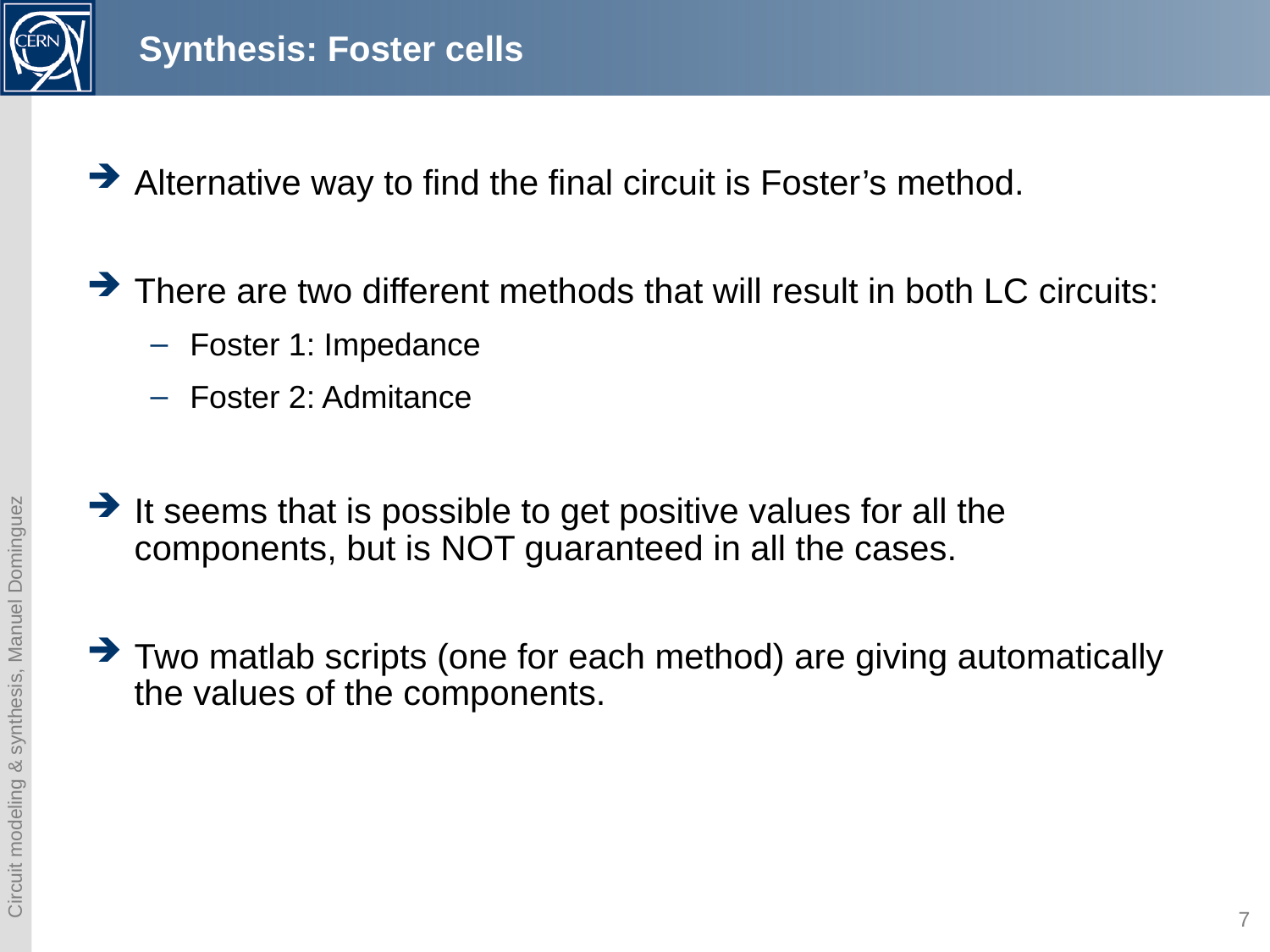

# Synthesis: Foster cells
Alternative way to find the final circuit is Foster’s method.

There are two different methods that will result in both LC circuits:
Foster 1: Impedance
Foster 2: Admitance

It seems that is possible to get positive values for all the components, but is NOT guaranteed in all the cases.

Two matlab scripts (one for each method) are giving automatically the values of the components.